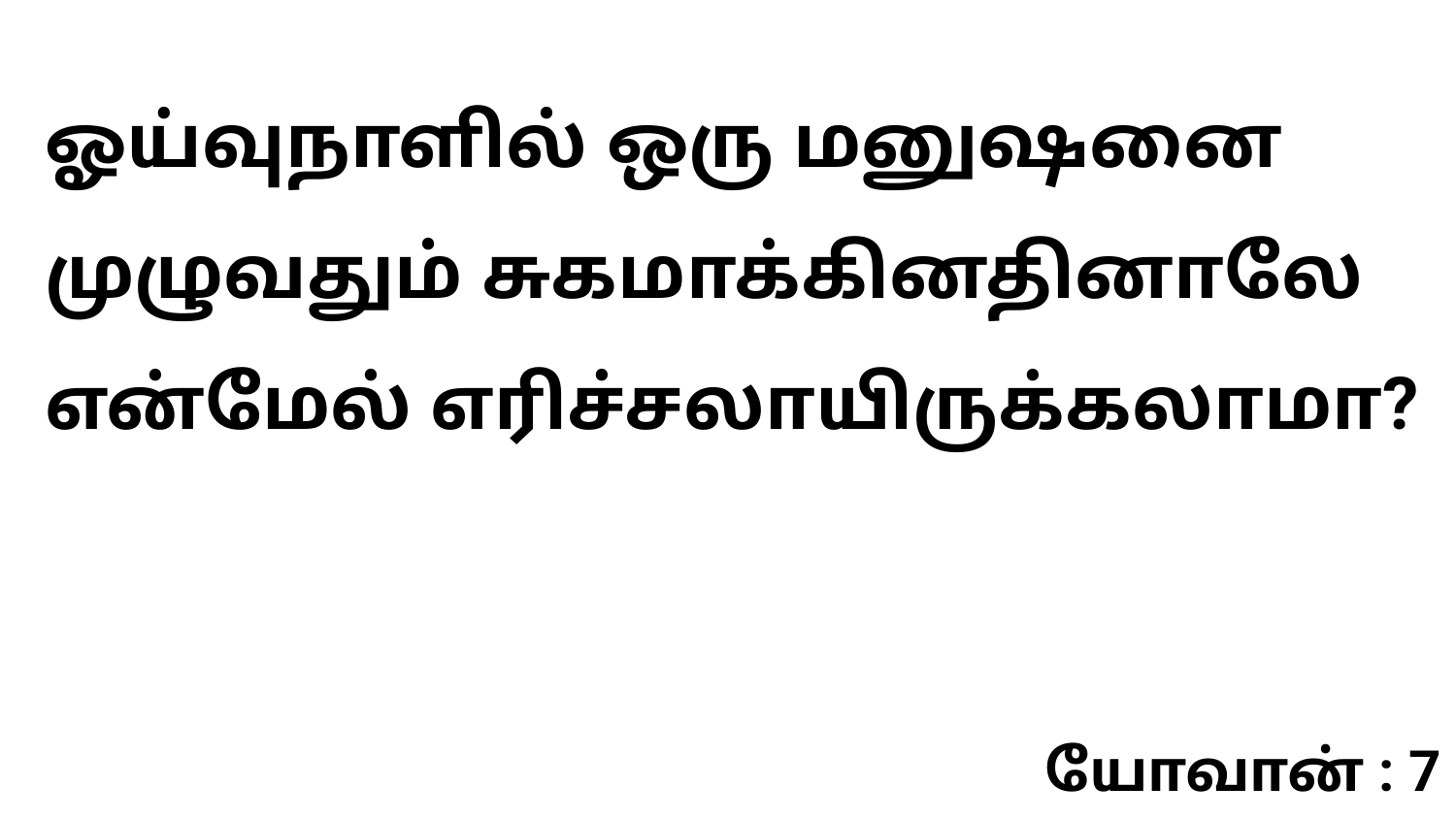

ஓய்வுநாளில் ஒரு மனுஷனை முழுவதும் சுகமாக்கினதினாலே என்மேல் எரிச்சலாயிருக்கலாமா?
யோவான் : 7